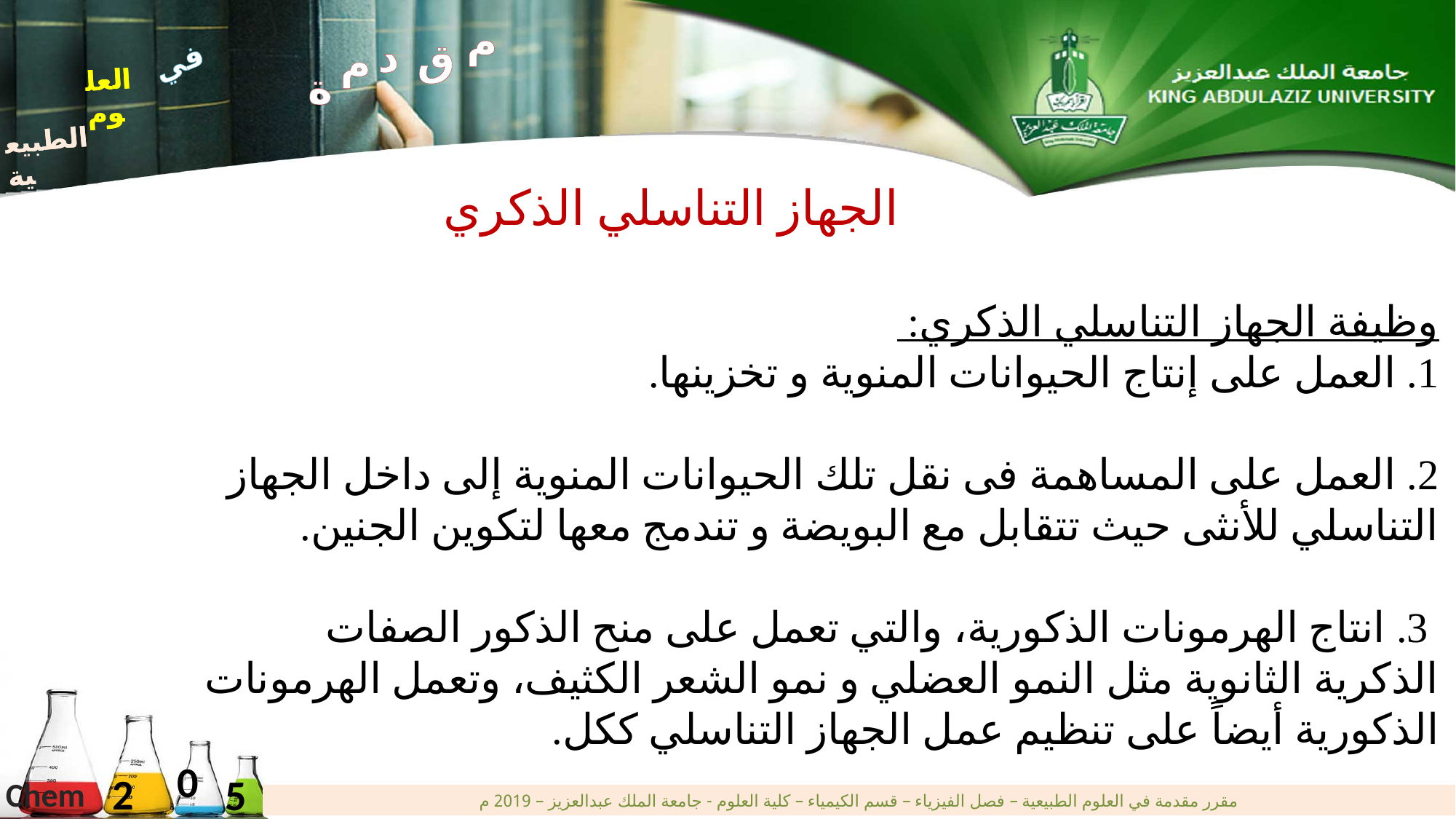

م
د
ق
م
ة
في
العلوم
الطبيعية
في
العلوم
الطبيعية
الجهاز التناسلي الذكري
وظيفة الجهاز التناسلي الذكري:
1. العمل على إنتاج الحيوانات المنوية و تخزينها.

2. العمل على المساهمة فى نقل تلك الحيوانات المنوية إلى داخل الجهاز التناسلي للأنثى حيث تتقابل مع البويضة و تندمج معها لتكوين الجنين.

 3. انتاج الهرمونات الذكورية، والتي تعمل على منح الذكور الصفات الذكرية الثانوية مثل النمو العضلي و نمو الشعر الكثيف، وتعمل الهرمونات الذكورية أيضاً على تنظيم عمل الجهاز التناسلي ككل.
0
2
5
Chem
مقرر مقدمة في العلوم الطبيعية – فصل الفيزياء – قسم الكيمياء – كلية العلوم - جامعة الملك عبدالعزيز – 2019 م